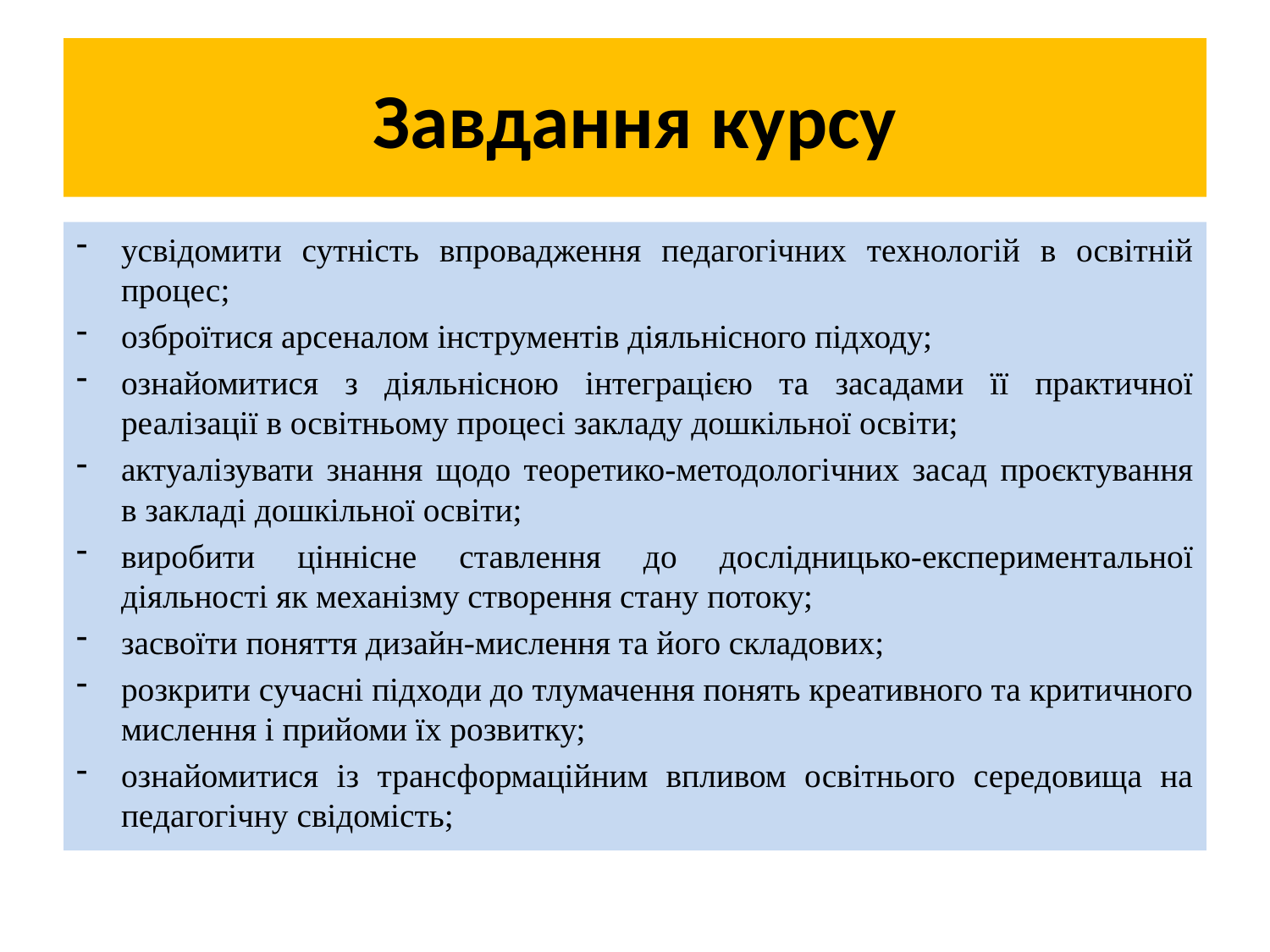

# Завдання курсу
усвідомити сутність впровадження педагогічних технологій в освітній процес;
озброїтися арсеналом інструментів діяльнісного підходу;
ознайомитися з діяльнісною інтеграцією та засадами її практичної реалізації в освітньому процесі закладу дошкільної освіти;
актуалізувати знання щодо теоретико-методологічних засад проєктування в закладі дошкільної освіти;
виробити ціннісне ставлення до дослідницько-експериментальної діяльності як механізму створення стану потоку;
засвоїти поняття дизайн-мислення та його складових;
розкрити сучасні підходи до тлумачення понять креативного та критичного мислення і прийоми їх розвитку;
ознайомитися із трансформаційним впливом освітнього середовища на педагогічну свідомість;